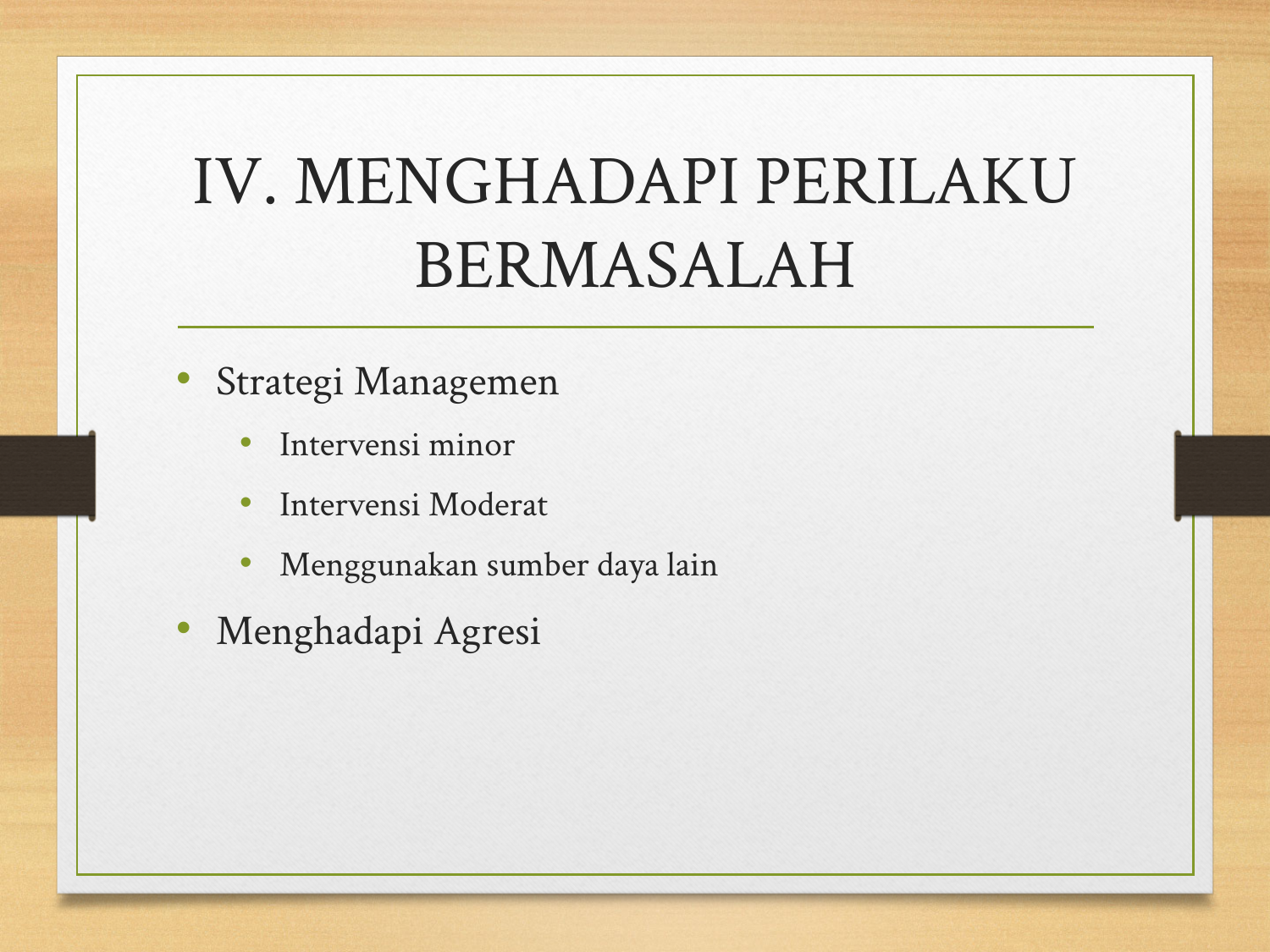

# IV. MENGHADAPI PERILAKU BERMASALAH
Strategi Managemen
Intervensi minor
Intervensi Moderat
Menggunakan sumber daya lain
Menghadapi Agresi